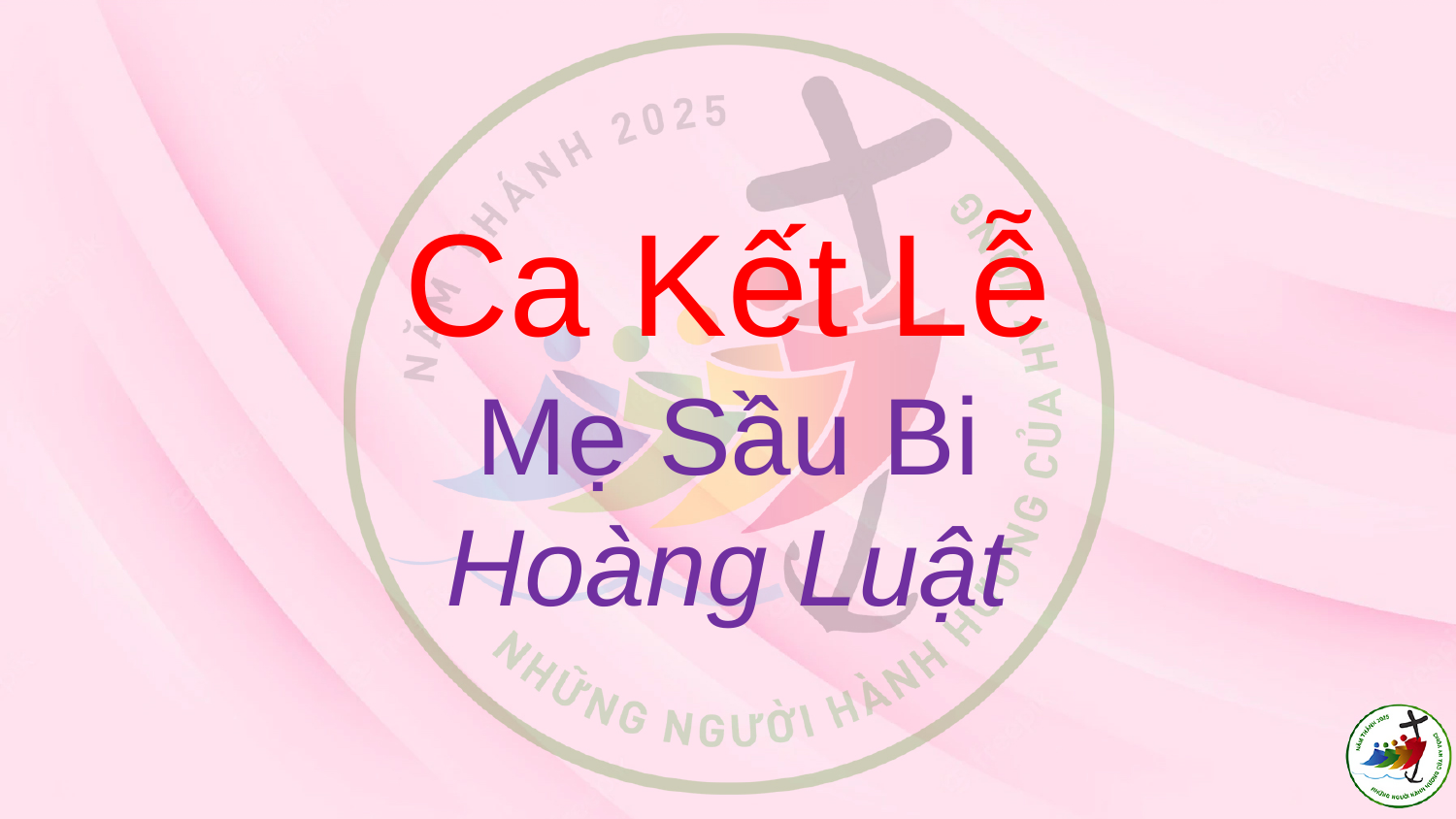

# Ca Kết Lễ Mẹ Sầu Bi Hoàng Luật